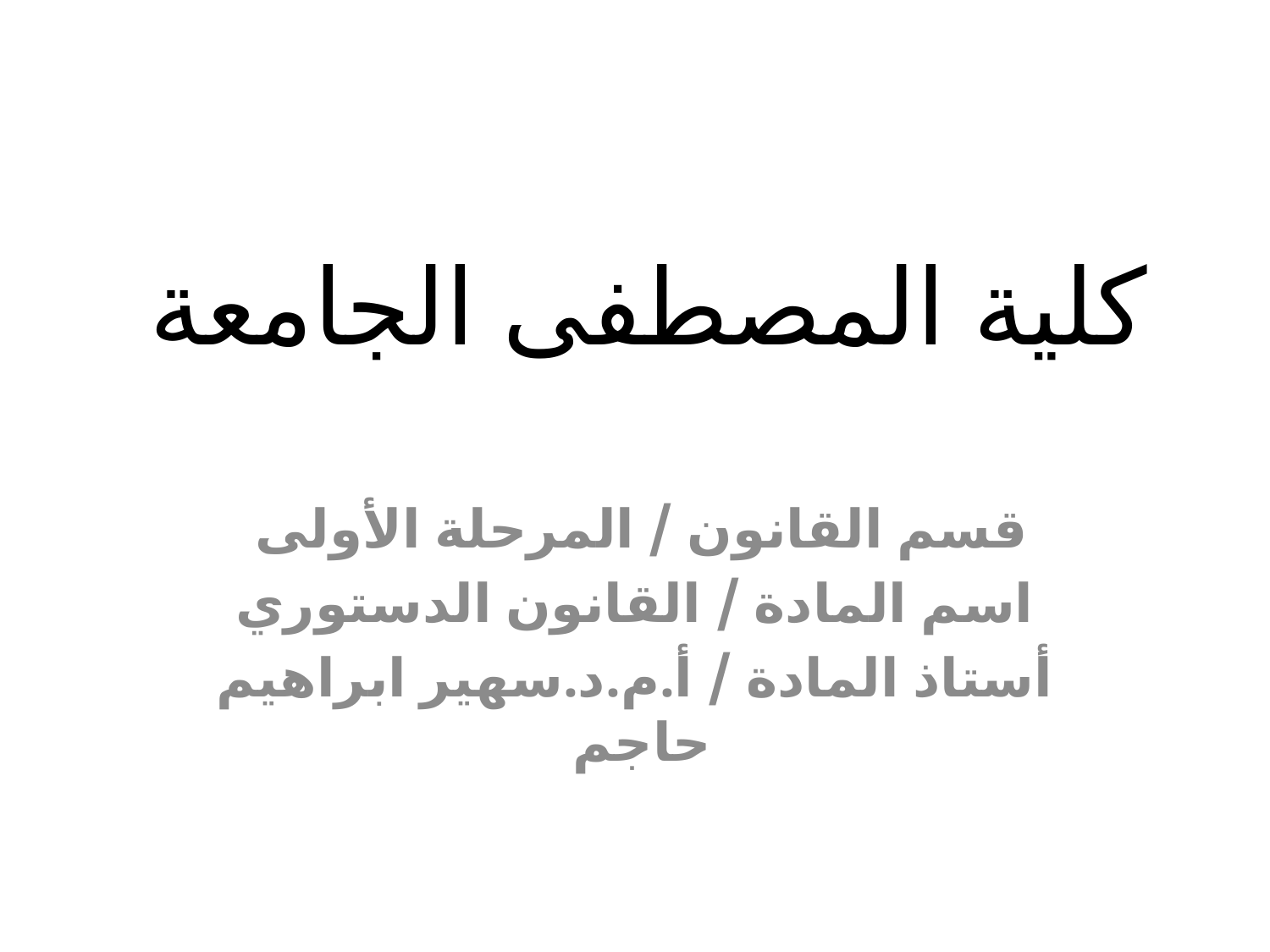

# كلية المصطفى الجامعة
قسم القانون / المرحلة الأولى
اسم المادة / القانون الدستوري
أستاذ المادة / أ.م.د.سهير ابراهيم حاجم